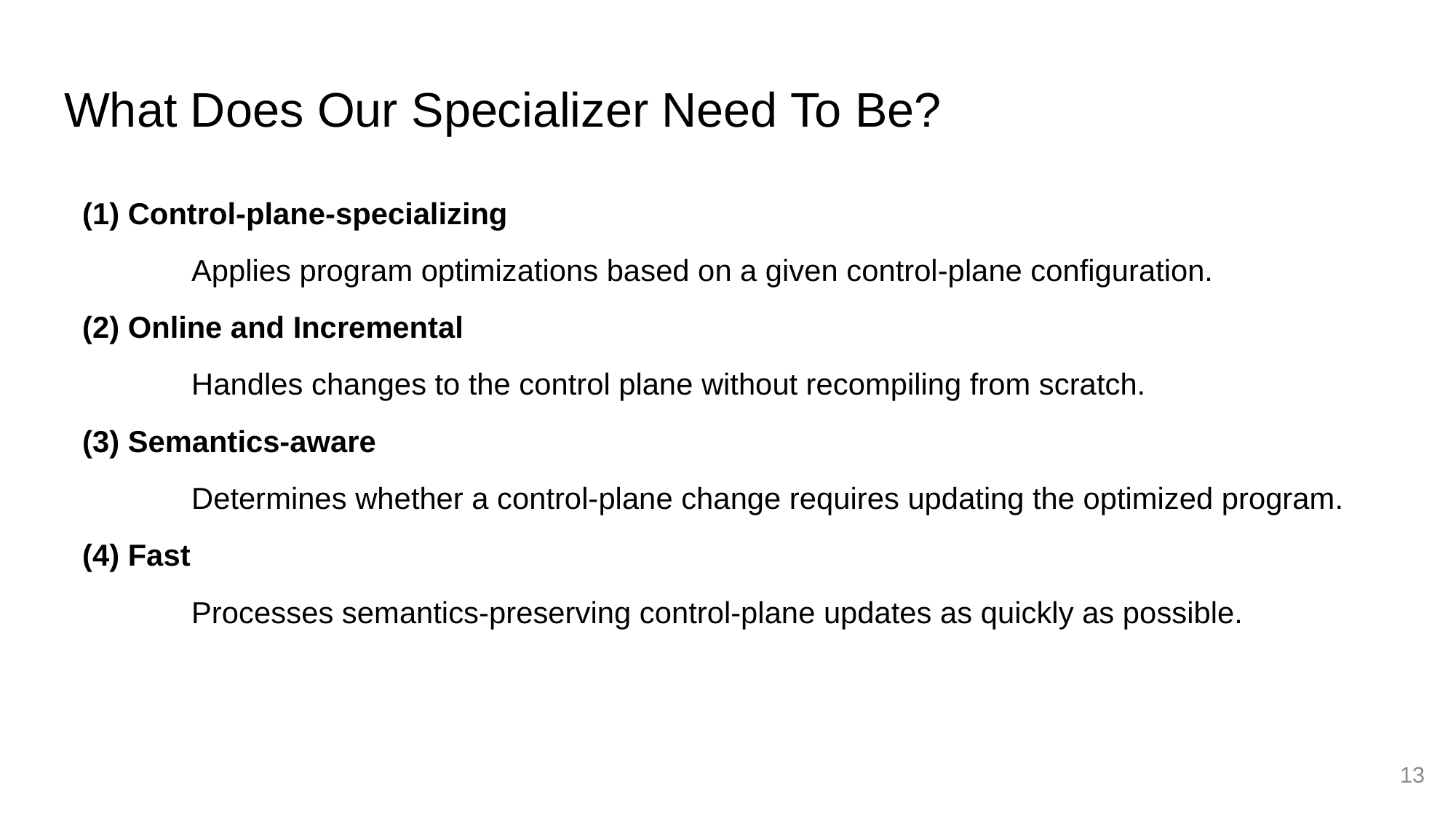

# What Does Our Specializer Need To Be?
(1) Control-plane-specializing
	Applies program optimizations based on a given control-plane configuration.
(2) Online and Incremental
	Handles changes to the control plane without recompiling from scratch.
(3) Semantics-aware
	Determines whether a control-plane change requires updating the optimized program.
(4) Fast
	Processes semantics-preserving control-plane updates as quickly as possible.
13